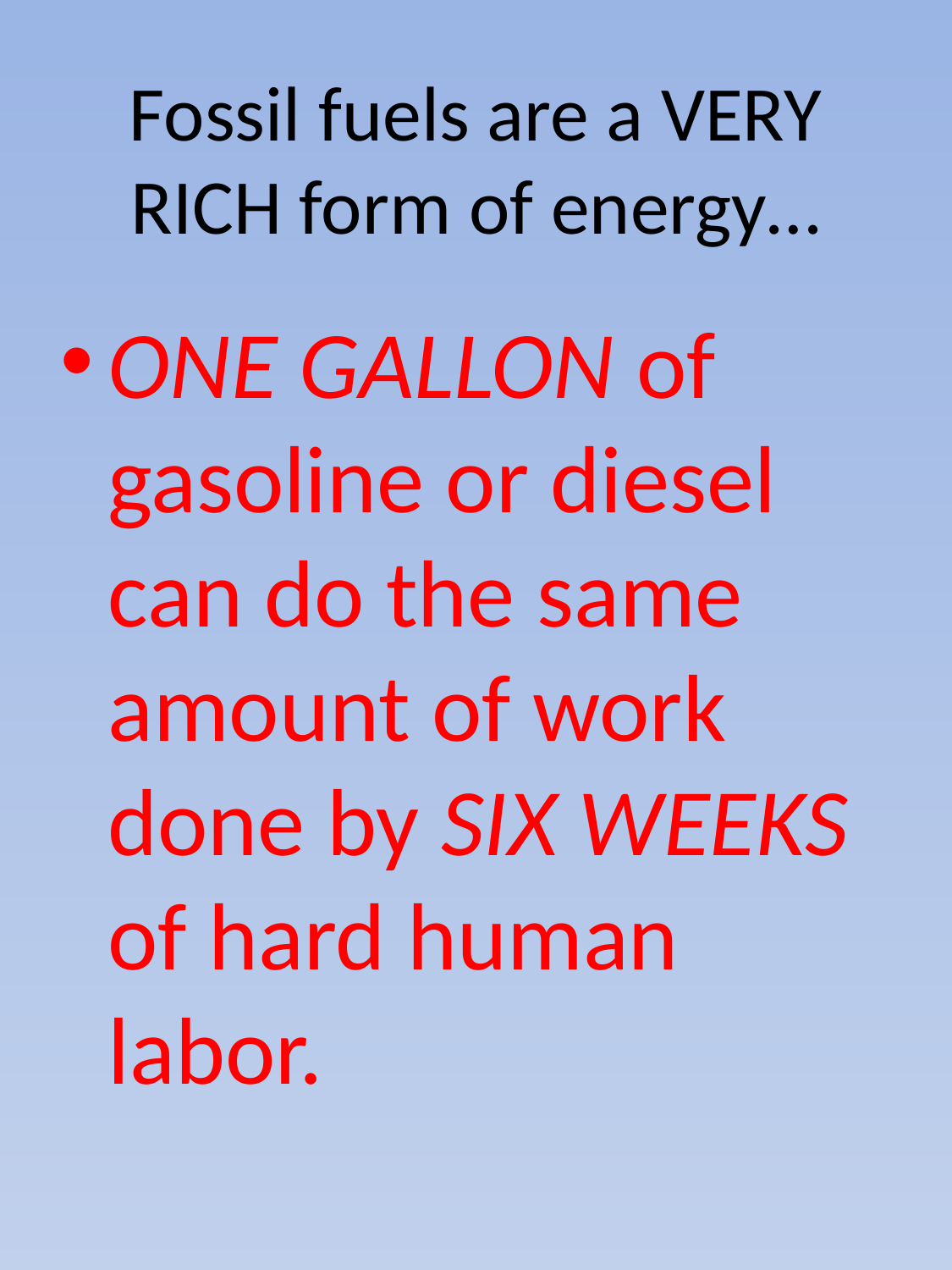

# Fossil fuels are a VERY RICH form of energy…
ONE GALLON of gasoline or diesel can do the same amount of work done by SIX WEEKS of hard human labor.